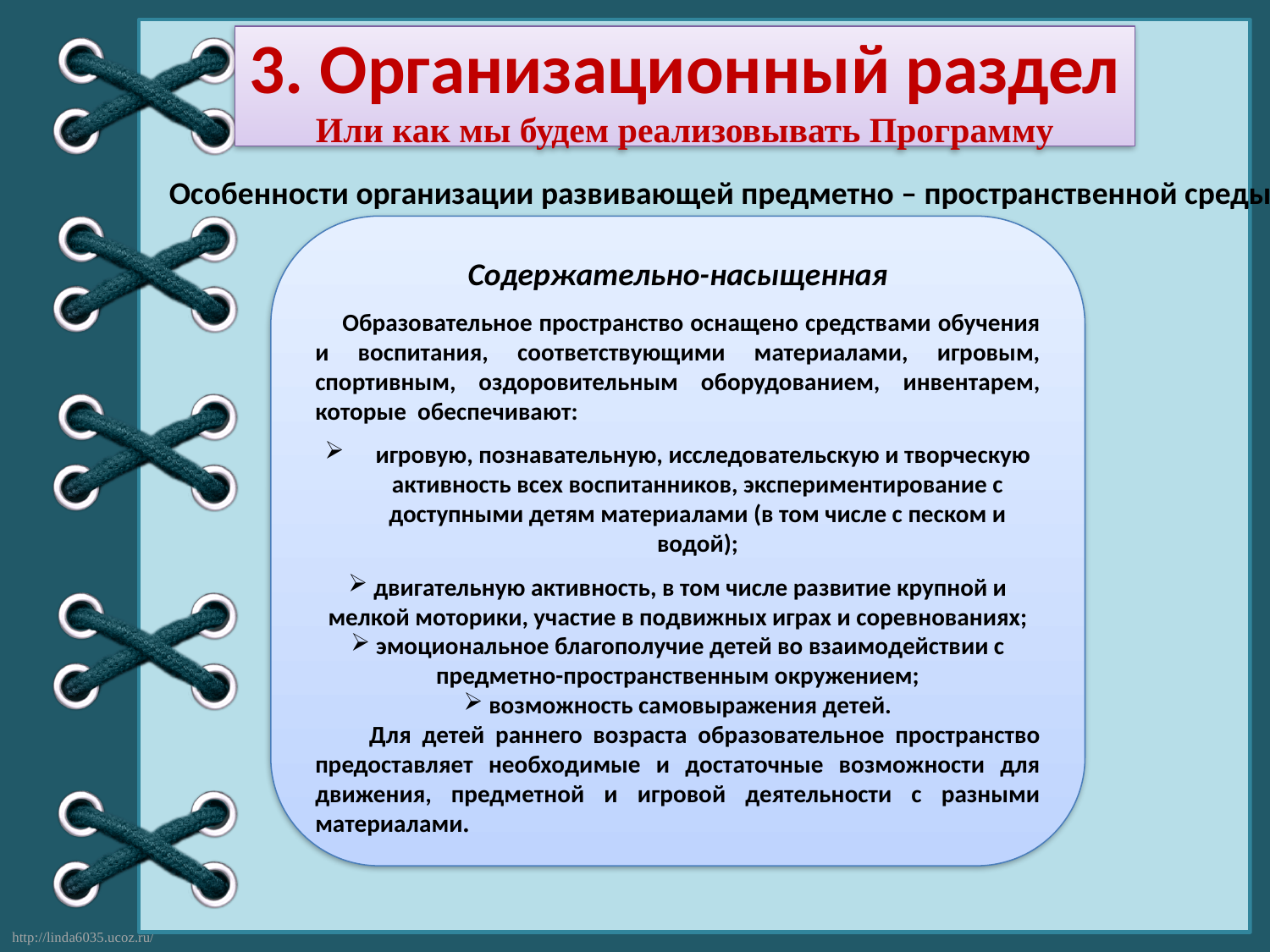

3. Организационный раздел
Или как мы будем реализовывать Программу

Особенности организации развивающей предметно – пространственной среды
Содержательно-насыщенная
    Образовательное пространство оснащено средствами обучения и воспитания, соответствующими материалами, игровым, спортивным, оздоровительным оборудованием, инвентарем, которые  обеспечивают:
  игровую, познавательную, исследовательскую и творческую активность всех воспитанников, экспериментирование с доступными детям материалами (в том числе с песком и водой);
 двигательную активность, в том числе развитие крупной и мелкой моторики, участие в подвижных играх и соревнованиях;
 эмоциональное благополучие детей во взаимодействии с предметно-пространственным окружением;
 возможность самовыражения детей.
     Для детей раннего возраста образовательное пространство предоставляет необходимые и достаточные возможности для движения, предметной и игровой деятельности с разными материалами.